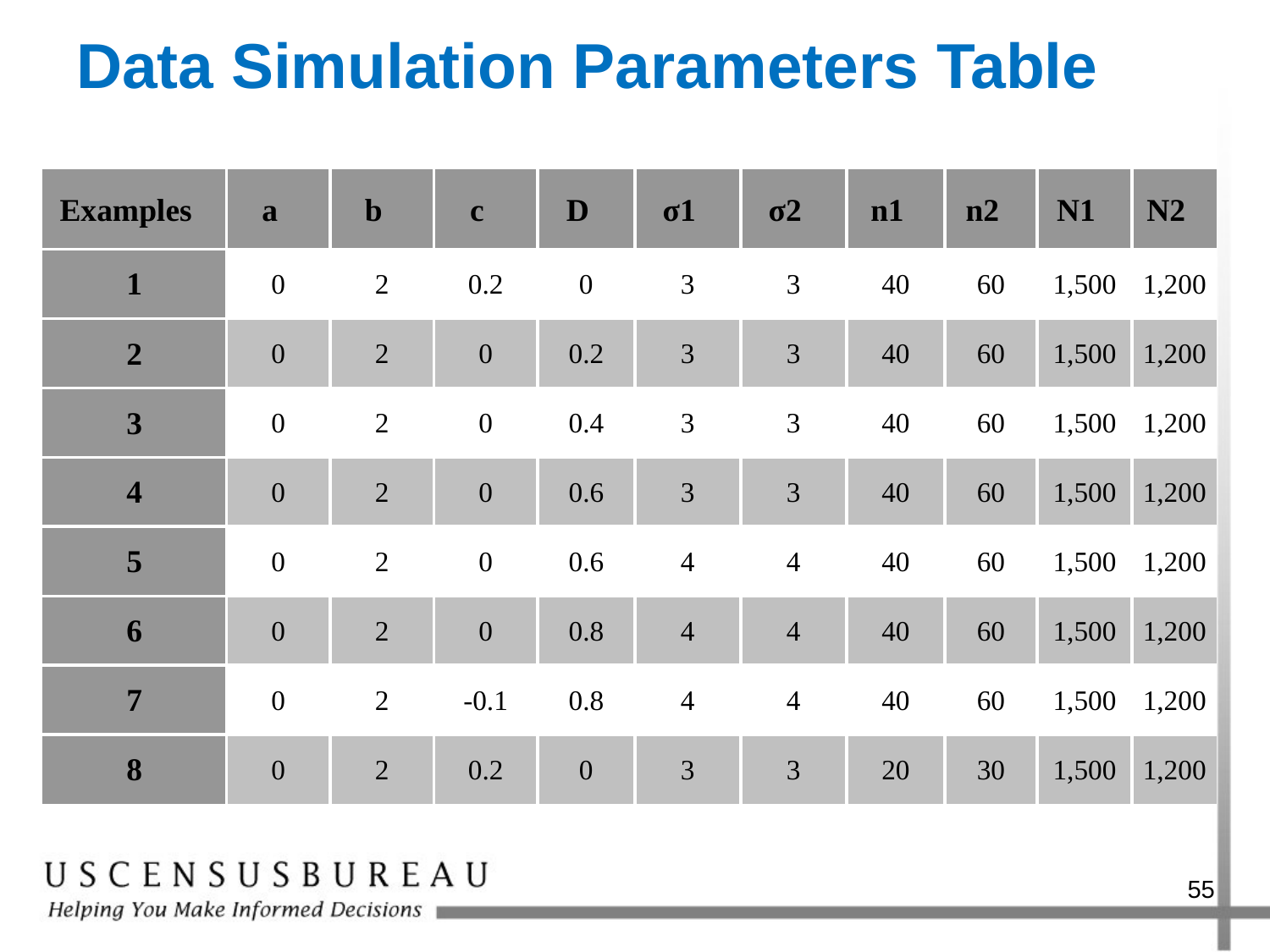

# Data Simulation Parameters Table
| Examples | a | b | c | D | σ1 | σ2 | n1 | n2 | N1 | N2 |
| --- | --- | --- | --- | --- | --- | --- | --- | --- | --- | --- |
| 1 | 0 | 2 | 0.2 | 0 | 3 | 3 | 40 | 60 | 1,500 | 1,200 |
| 2 | 0 | 2 | 0 | 0.2 | 3 | 3 | 40 | 60 | 1,500 | 1,200 |
| 3 | 0 | 2 | 0 | 0.4 | 3 | 3 | 40 | 60 | 1,500 | 1,200 |
| 4 | 0 | 2 | 0 | 0.6 | 3 | 3 | 40 | 60 | 1,500 | 1,200 |
| 5 | 0 | 2 | 0 | 0.6 | 4 | 4 | 40 | 60 | 1,500 | 1,200 |
| 6 | 0 | 2 | 0 | 0.8 | 4 | 4 | 40 | 60 | 1,500 | 1,200 |
| 7 | 0 | 2 | -0.1 | 0.8 | 4 | 4 | 40 | 60 | 1,500 | 1,200 |
| 8 | 0 | 2 | 0.2 | 0 | 3 | 3 | 20 | 30 | 1,500 | 1,200 |
55